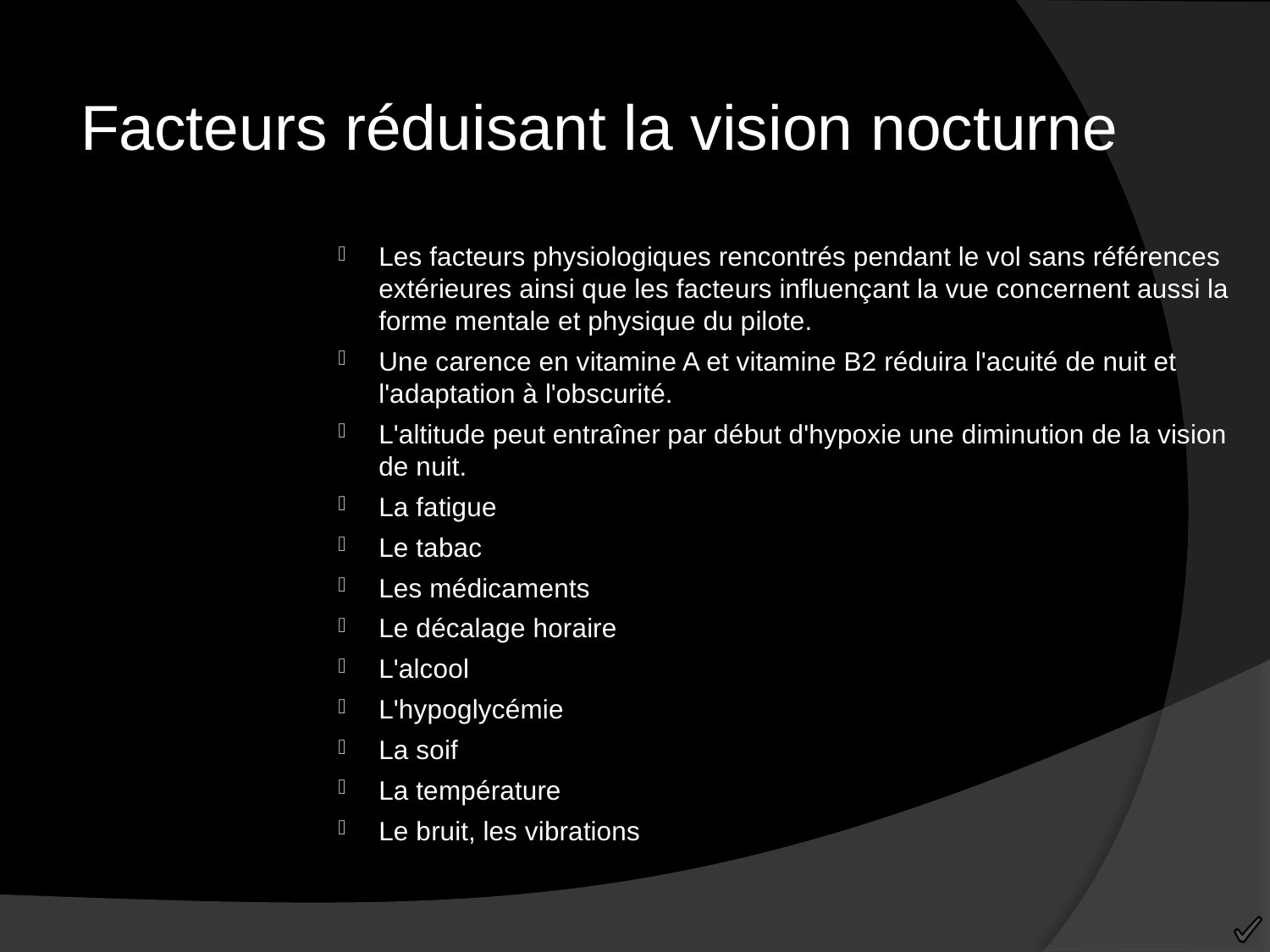

Facteurs réduisant la vision nocturne
Les facteurs physiologiques rencontrés pendant le vol sans références extérieures ainsi que les facteurs influençant la vue concernent aussi la forme mentale et physique du pilote.
Une carence en vitamine A et vitamine B2 réduira l'acuité de nuit et l'adaptation à l'obscurité.
L'altitude peut entraîner par début d'hypoxie une diminution de la vision de nuit.
La fatigue
Le tabac
Les médicaments
Le décalage horaire
L'alcool
L'hypoglycémie
La soif
La température
Le bruit, les vibrations